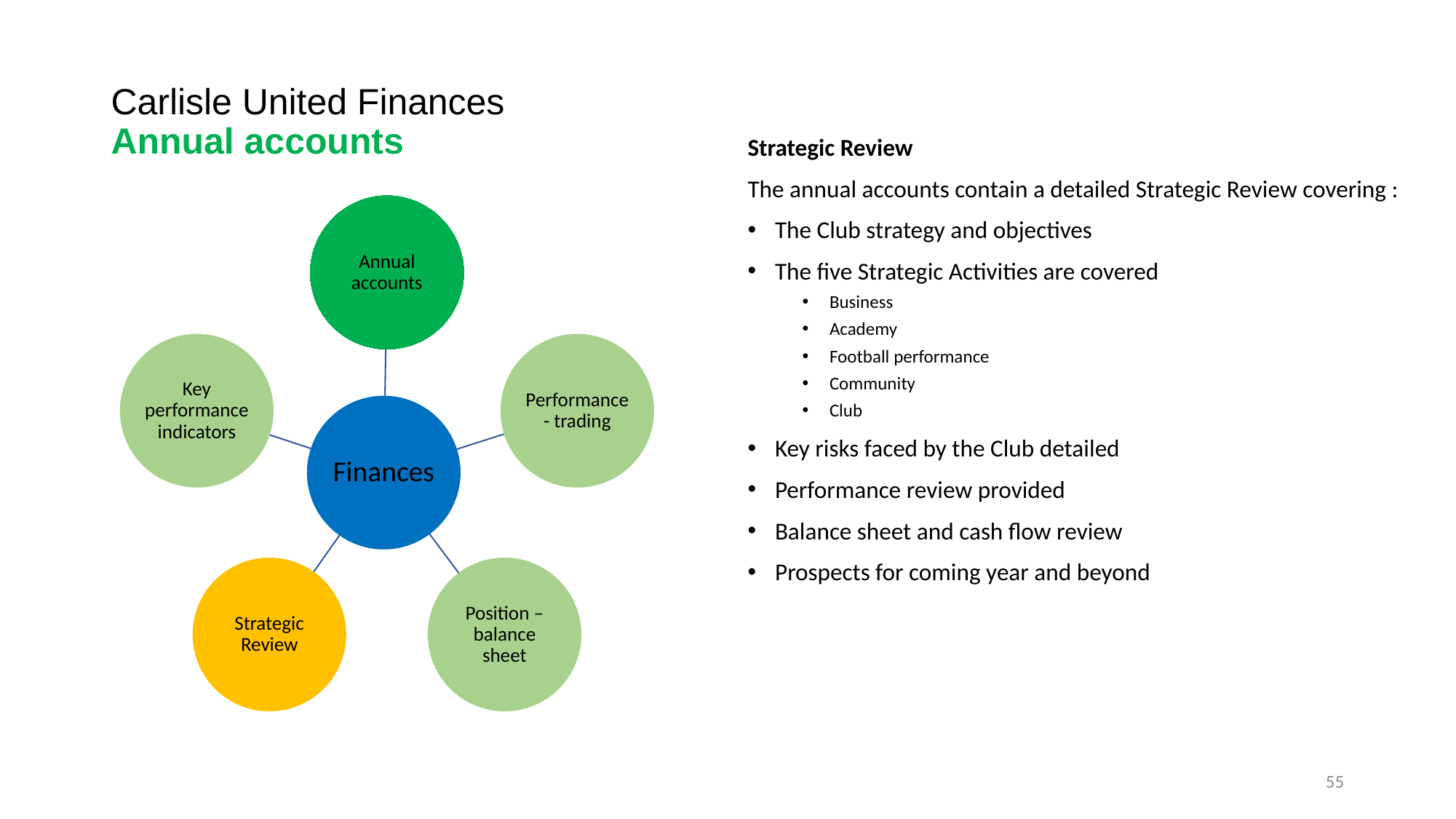

# Carlisle United Finances Annual accounts
Strategic Review
The annual accounts contain a detailed Strategic Review covering :
The Club strategy and objectives
The five Strategic Activities are covered
Business
Academy
Football performance
Community
Club
Key risks faced by the Club detailed
Performance review provided
Balance sheet and cash flow review
Prospects for coming year and beyond
Finances

Annual accounts

Performance - trading

Position – balance sheet

Strategic Review

Key performance indicators
55